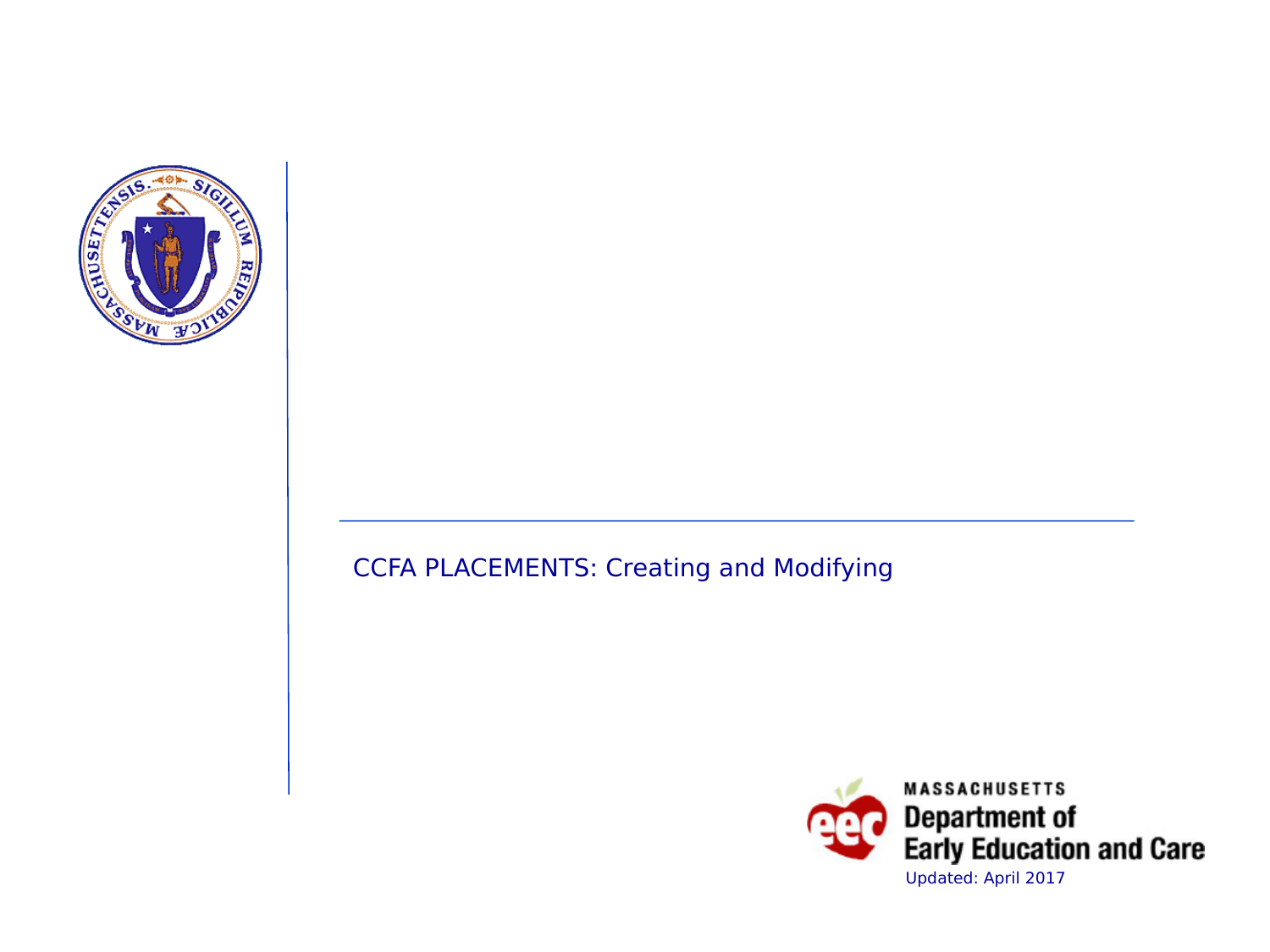

#
CCFA PLACEMENTS: Creating and Modifying
Updated: April 2017